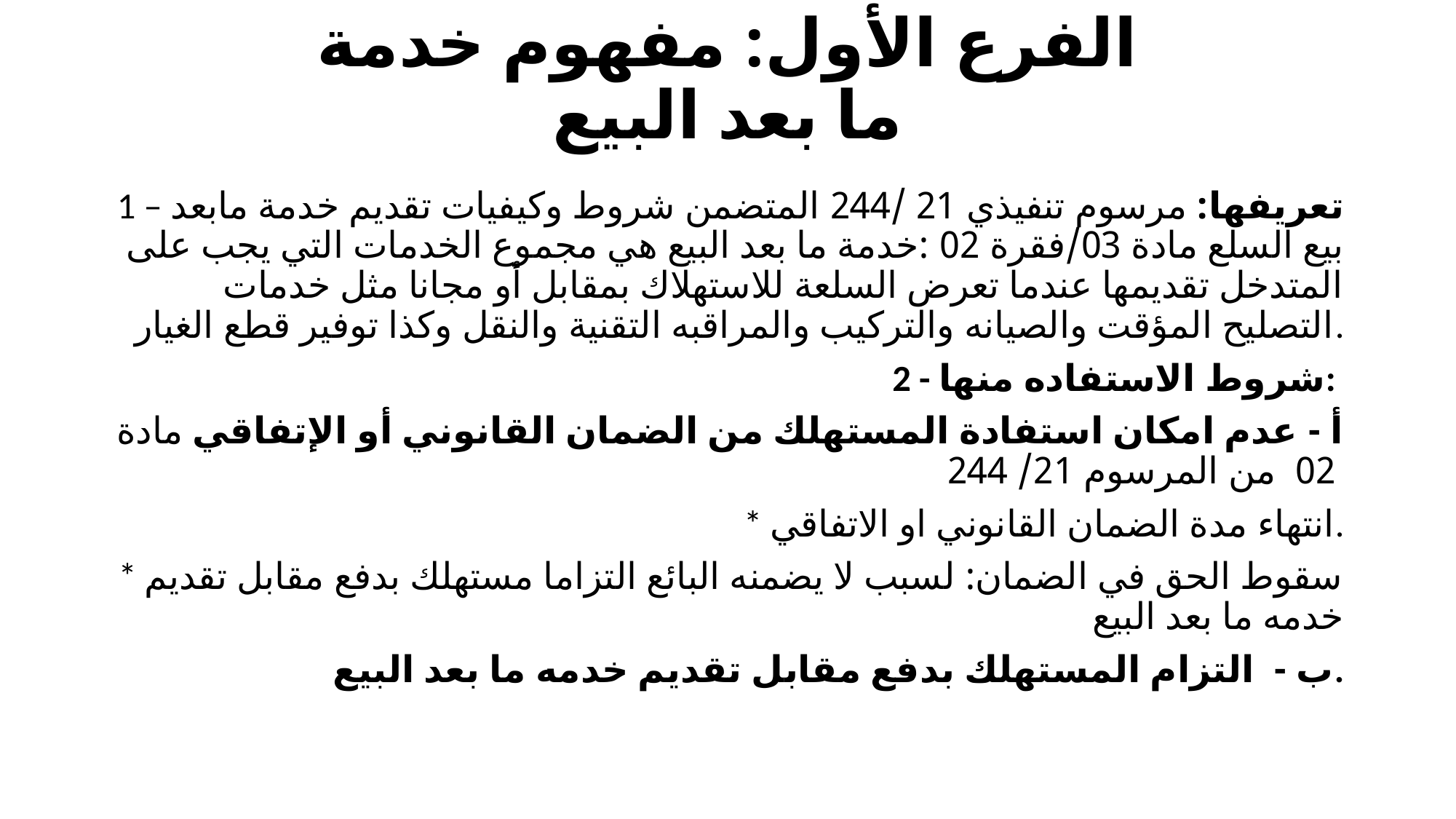

# الفرع الأول: مفهوم خدمة ما بعد البيع
1 – تعريفها: مرسوم تنفيذي 21 /244 المتضمن شروط وكيفيات تقديم خدمة مابعد بيع السلع مادة 03/فقرة 02 :خدمة ما بعد البيع هي مجموع الخدمات التي يجب على المتدخل تقديمها عندما تعرض السلعة للاستهلاك بمقابل أو مجانا مثل خدمات التصليح المؤقت والصيانه والتركيب والمراقبه التقنية والنقل وكذا توفير قطع الغيار.
 2 - شروط الاستفاده منها:
أ - عدم امكان استفادة المستهلك من الضمان القانوني أو الإتفاقي مادة 02  من المرسوم 21/ 244
* انتهاء مدة الضمان القانوني او الاتفاقي.
* سقوط الحق في الضمان: لسبب لا يضمنه البائع التزاما مستهلك بدفع مقابل تقديم خدمه ما بعد البيع
ب -  التزام المستهلك بدفع مقابل تقديم خدمه ما بعد البيع.